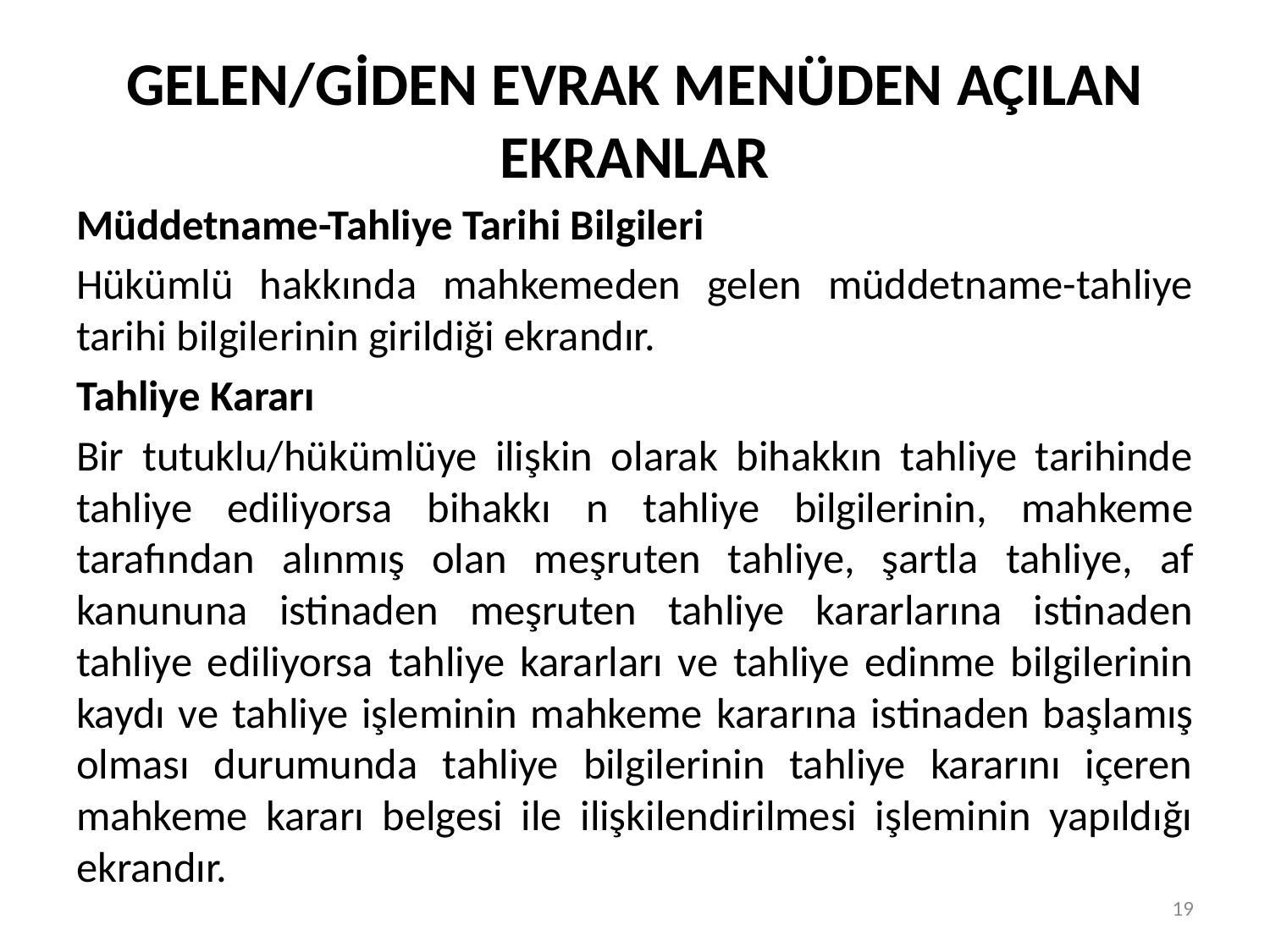

# GELEN/GİDEN EVRAK MENÜDEN AÇILAN EKRANLAR
Müddetname-Tahliye Tarihi Bilgileri
Hükümlü hakkında mahkemeden gelen müddetname-tahliye tarihi bilgilerinin girildiği ekrandır.
Tahliye Kararı
Bir tutuklu/hükümlüye ilişkin olarak bihakkın tahliye tarihinde tahliye ediliyorsa bihakkı n tahliye bilgilerinin, mahkeme tarafından alınmış olan meşruten tahliye, şartla tahliye, af kanununa istinaden meşruten tahliye kararlarına istinaden tahliye ediliyorsa tahliye kararları ve tahliye edinme bilgilerinin kaydı ve tahliye işleminin mahkeme kararına istinaden başlamış olması durumunda tahliye bilgilerinin tahliye kararını içeren mahkeme kararı belgesi ile ilişkilendirilmesi işleminin yapıldığı ekrandır.
19